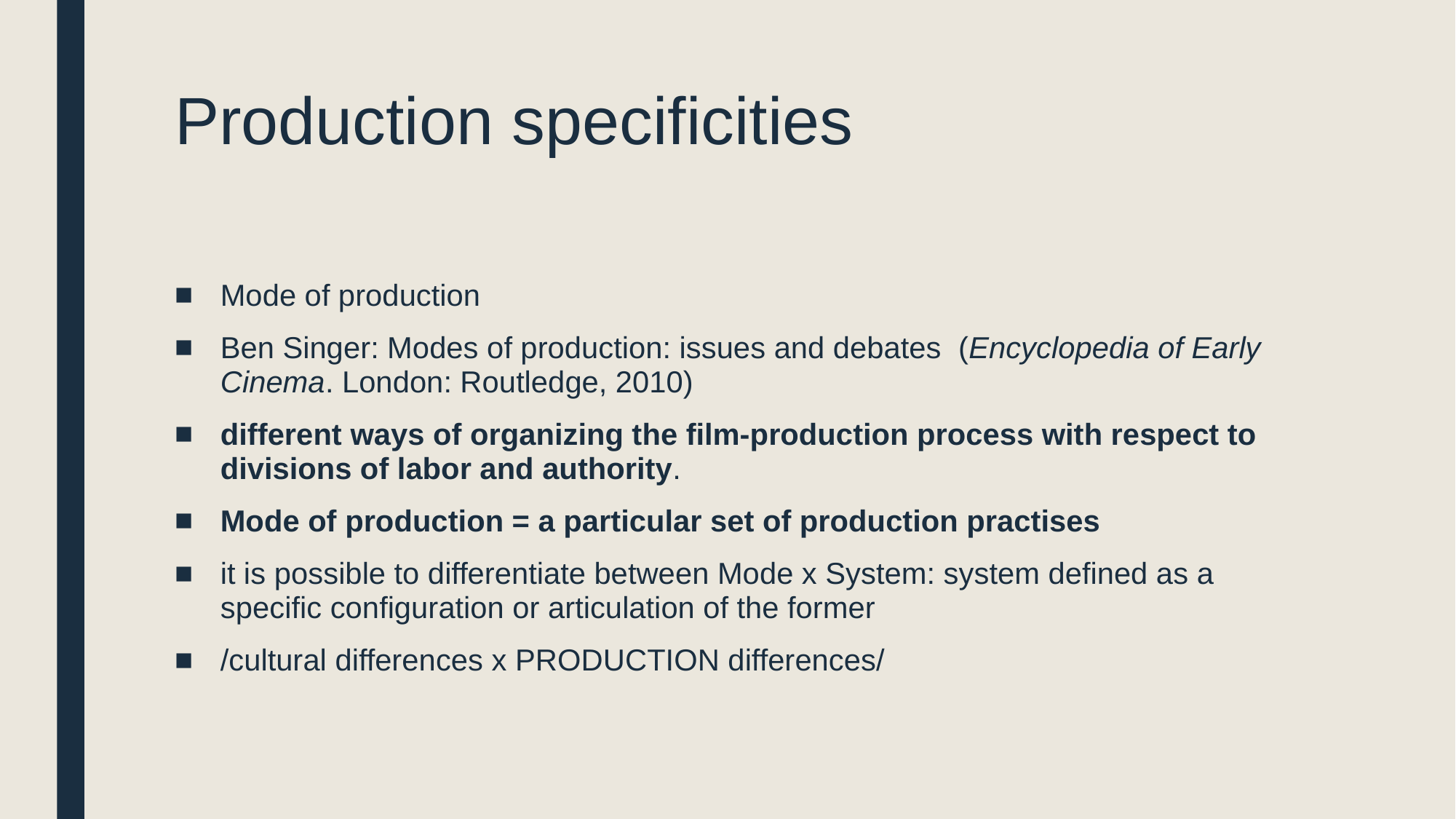

# Production specificities
Mode of production
Ben Singer: Modes of production: issues and debates  (Encyclopedia of Early Cinema. London: Routledge, 2010)
different ways of organizing the film-production process with respect to divisions of labor and authority.
Mode of production = a particular set of production practises
it is possible to differentiate between Mode x System: system defined as a specific configuration or articulation of the former
/cultural differences x PRODUCTION differences/